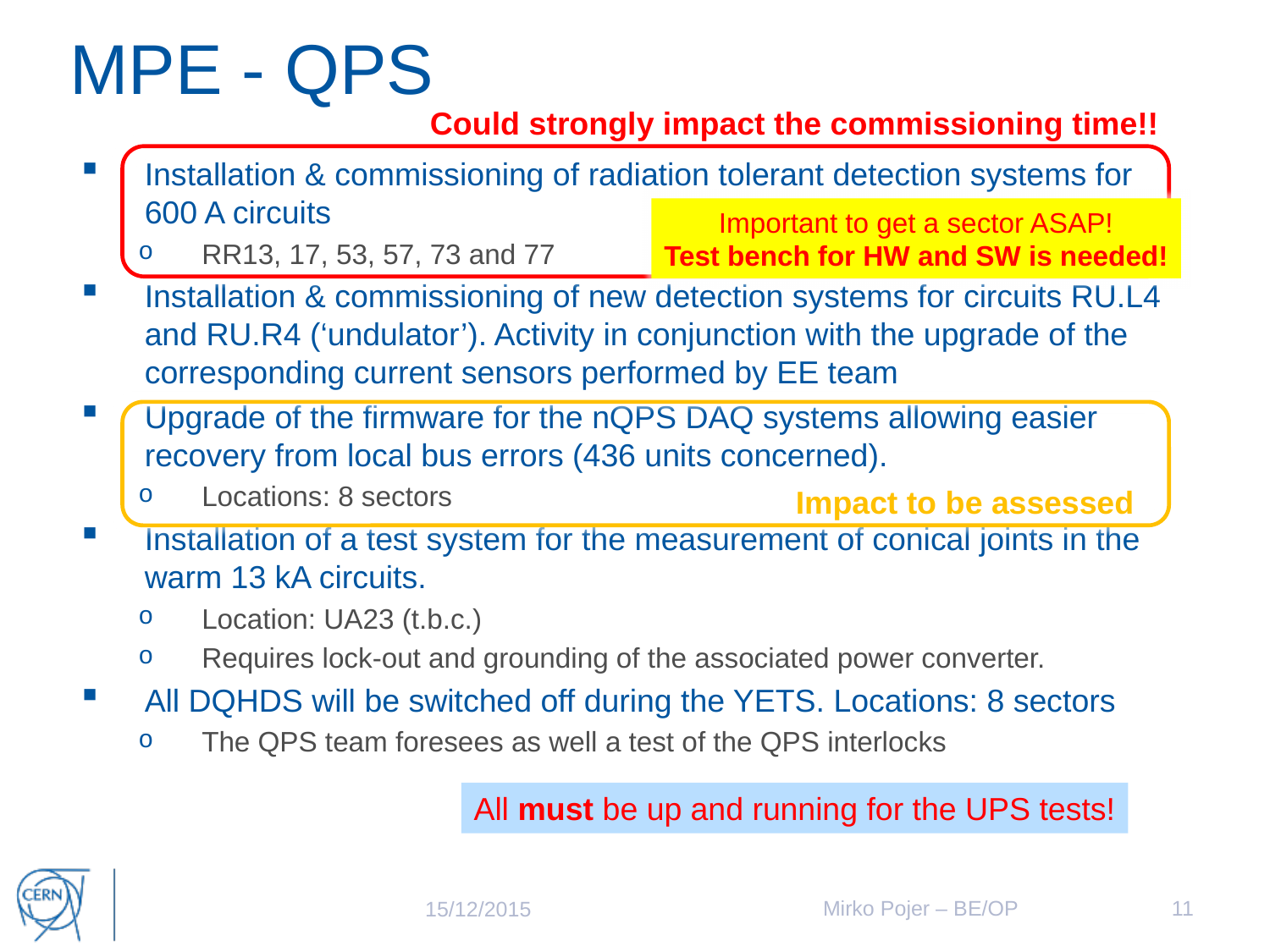

# MPE - QPS
Could strongly impact the commissioning time!!

Installation & commissioning of radiation tolerant detection systems for 600 A circuits
RR13, 17, 53, 57, 73 and 77
Installation & commissioning of new detection systems for circuits RU.L4 and RU.R4 (‘undulator’). Activity in conjunction with the upgrade of the corresponding current sensors performed by EE team
Upgrade of the firmware for the nQPS DAQ systems allowing easier recovery from local bus errors (436 units concerned).
Locations: 8 sectors
Installation of a test system for the measurement of conical joints in the warm 13 kA circuits.
Location: UA23 (t.b.c.)
Requires lock-out and grounding of the associated power converter.
All DQHDS will be switched off during the YETS. Locations: 8 sectors
The QPS team foresees as well a test of the QPS interlocks

Important to get a sector ASAP!
Test bench for HW and SW is needed!

Impact to be assessed
All must be up and running for the UPS tests!
Mirko Pojer – BE/OP
11
15/12/2015